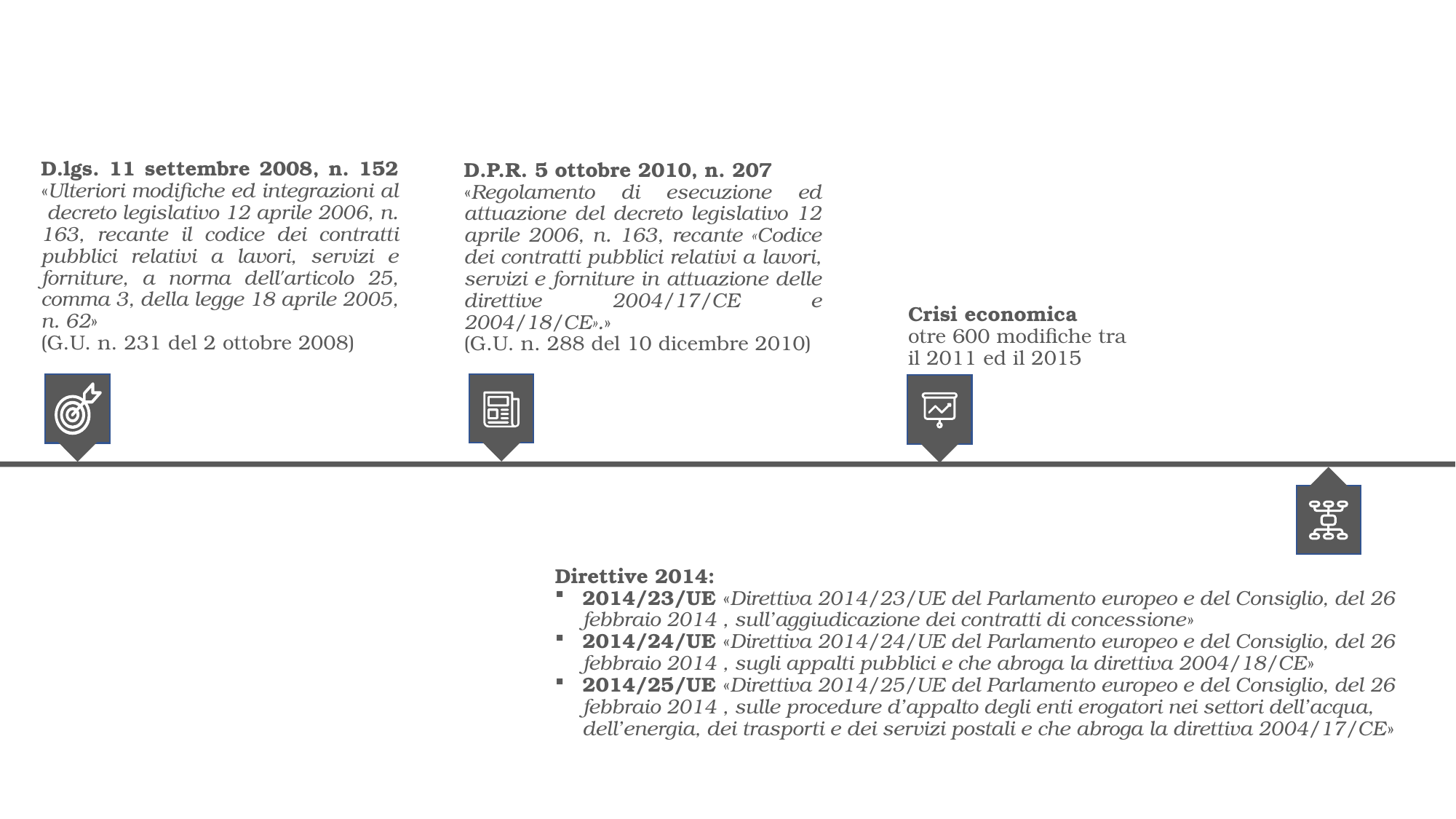

D.lgs. 11 settembre 2008, n. 152 «Ulteriori modifiche ed integrazioni al  decreto legislativo 12 aprile 2006, n. 163, recante il codice dei contratti pubblici relativi a lavori, servizi e forniture, a norma dell'articolo 25, comma 3, della legge 18 aprile 2005, n. 62»
(G.U. n. 231 del 2 ottobre 2008)
D.P.R. 5 ottobre 2010, n. 207
«Regolamento di esecuzione ed attuazione del decreto legislativo 12 aprile 2006, n. 163, recante «Codice dei contratti pubblici relativi a lavori, servizi e forniture in attuazione delle direttive 2004/17/CE e 2004/18/CE».»
(G.U. n. 288 del 10 dicembre 2010)
Crisi economica
otre 600 modifiche tra il 2011 ed il 2015

Direttive 2014:
2014/23/UE «Direttiva 2014/23/UE del Parlamento europeo e del Consiglio, del 26 febbraio 2014 , sull’aggiudicazione dei contratti di concessione»
2014/24/UE «Direttiva 2014/24/UE del Parlamento europeo e del Consiglio, del 26 febbraio 2014 , sugli appalti pubblici e che abroga la direttiva 2004/18/CE»
2014/25/UE «Direttiva 2014/25/UE del Parlamento europeo e del Consiglio, del 26 febbraio 2014 , sulle procedure d’appalto degli enti erogatori nei settori dell’acqua, dell’energia, dei trasporti e dei servizi postali e che abroga la direttiva 2004/17/CE»